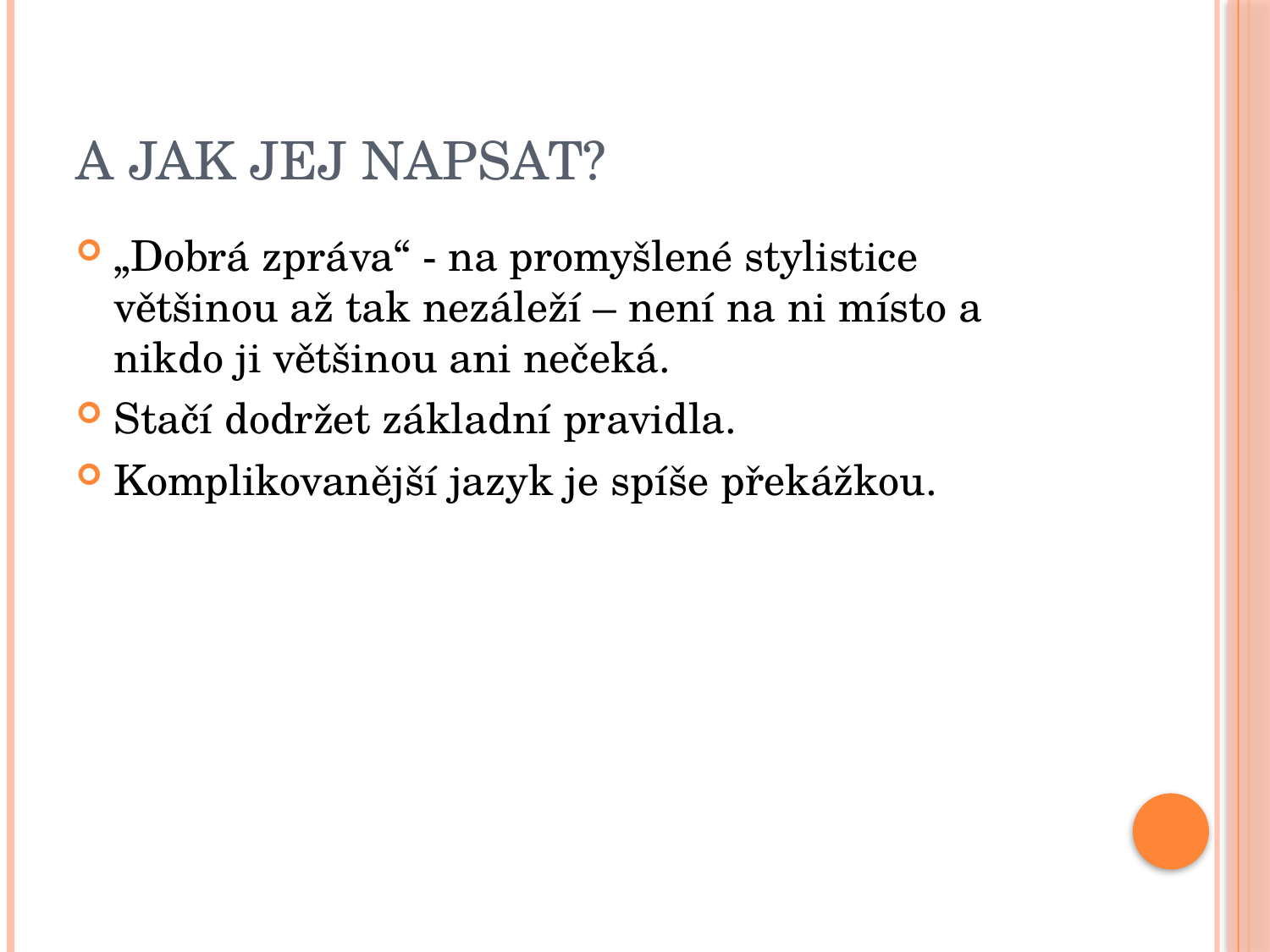

# A jak jej napsat?
„Dobrá zpráva“ - na promyšlené stylistice většinou až tak nezáleží – není na ni místo a nikdo ji většinou ani nečeká.
Stačí dodržet základní pravidla.
Komplikovanější jazyk je spíše překážkou.